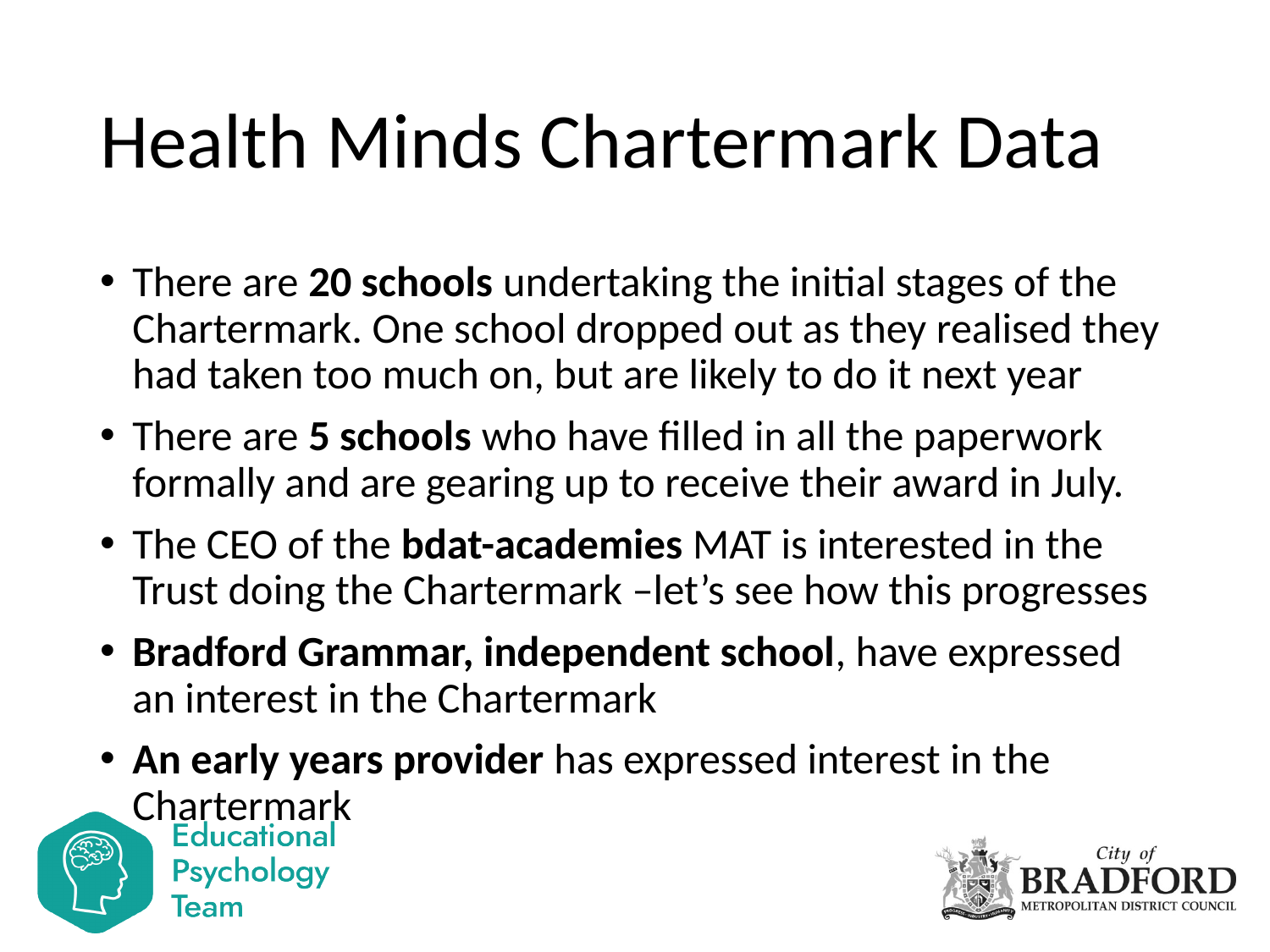

# Health Minds Chartermark Data
There are 20 schools undertaking the initial stages of the Chartermark. One school dropped out as they realised they had taken too much on, but are likely to do it next year
There are 5 schools who have filled in all the paperwork formally and are gearing up to receive their award in July.
The CEO of the bdat-academies MAT is interested in the Trust doing the Chartermark –let’s see how this progresses
Bradford Grammar, independent school, have expressed an interest in the Chartermark
An early years provider has expressed interest in the Chartermark